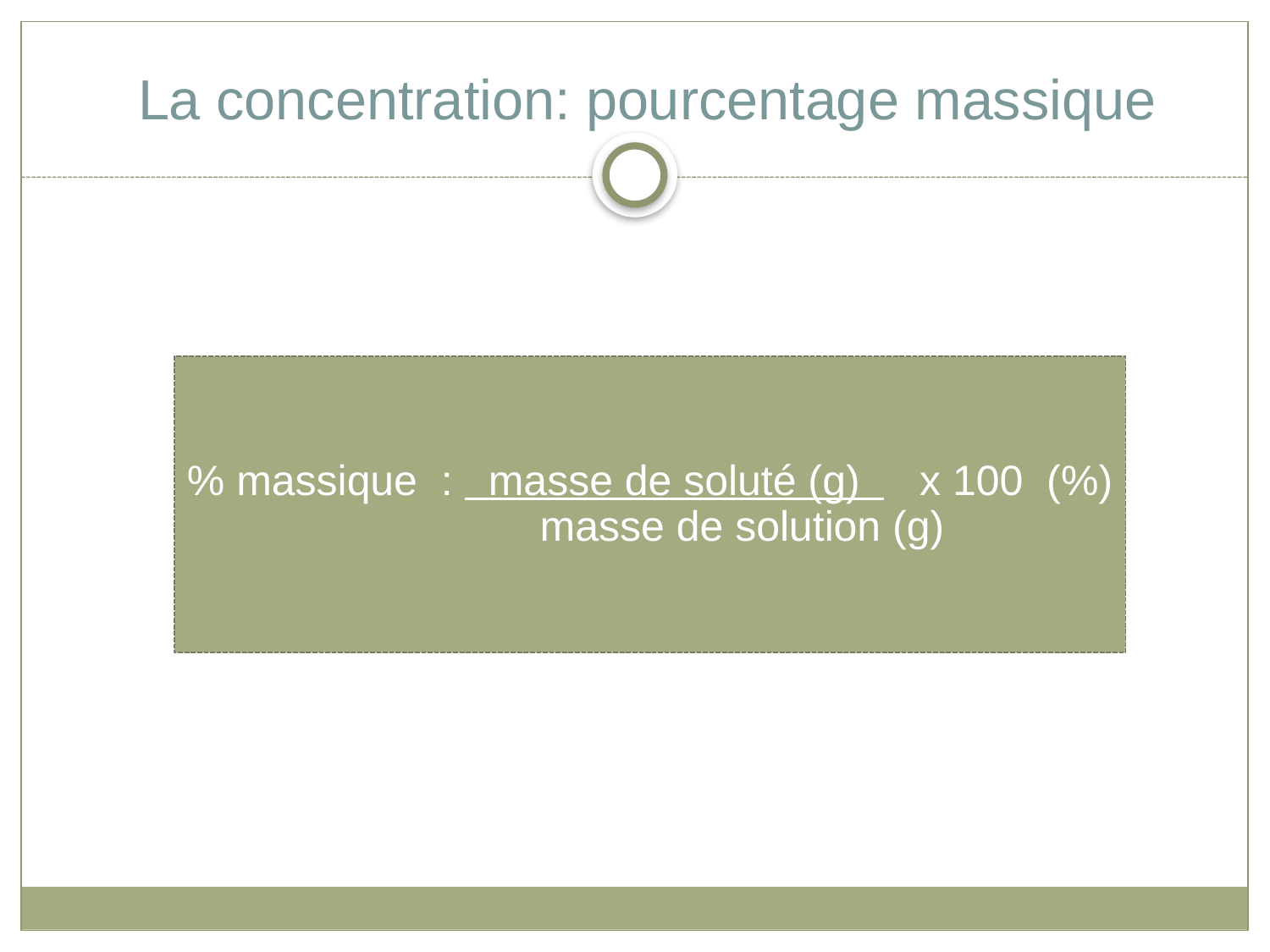

# La concentration: pourcentage massique

% massique  :   masse de soluté (g)     x 100  (%)
		   masse de solution (g)